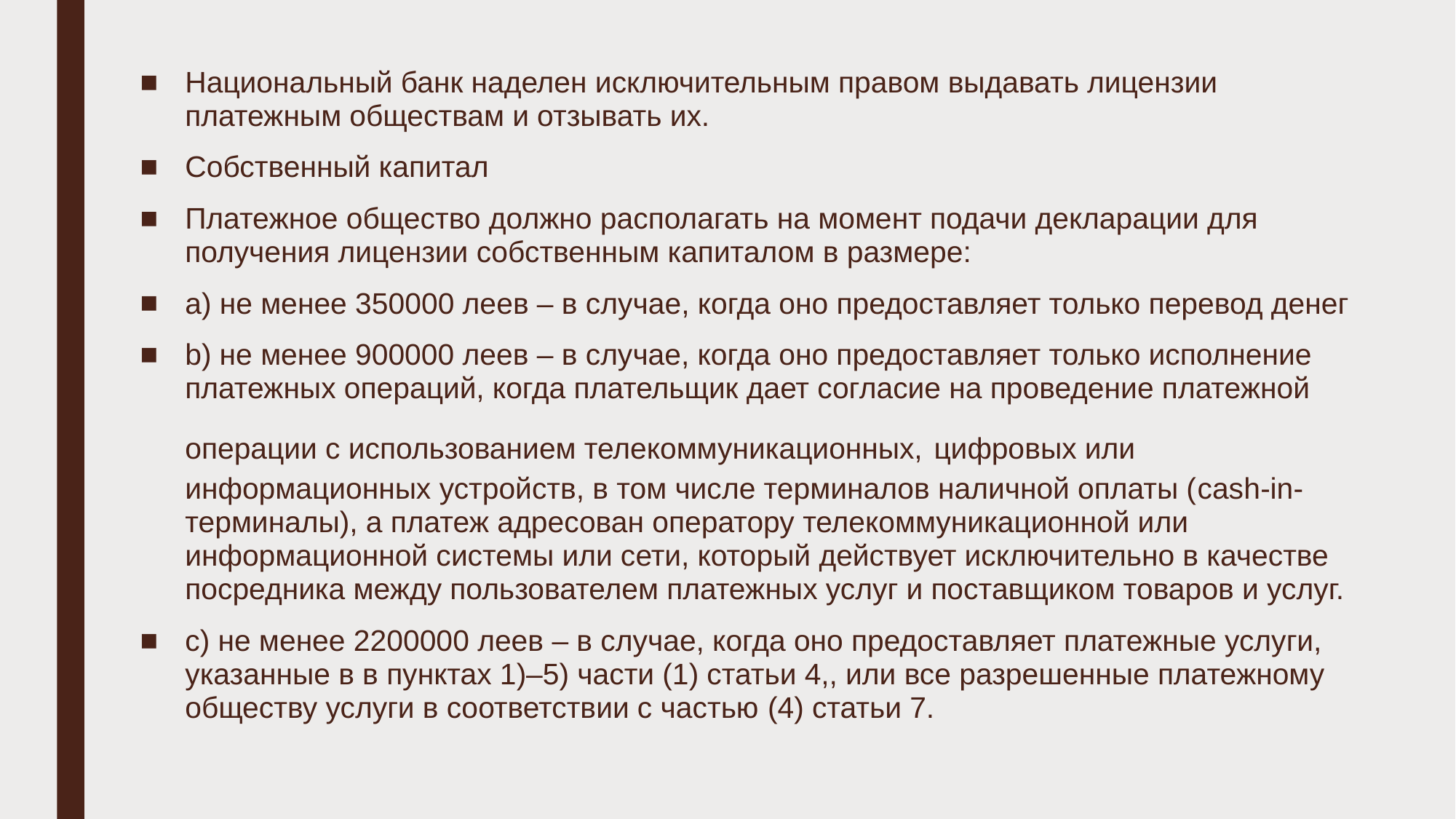

Национальный банк наделен исключительным правом выдавать лицензии платежным обществам и отзывать их.
Собственный капитал
Платежное общество должно располагать на момент подачи декларации для получения лицензии собственным капиталом в размере:
а) не менее 350000 леев – в случае, когда оно предоставляет только перевод денег
b) не менее 900000 леев – в случае, когда оно предоставляет только исполнение платежных операций, когда плательщик дает согласие на проведение платежной операции с использованием телекоммуникационных, 	цифровых или информационных устройств, в том числе терминалов наличной оплаты (cash-in-терминалы), а платеж адресован оператору телекоммуникационной или информационной системы или сети, который действует исключительно в качестве посредника между пользователем платежных услуг и поставщиком товаров и услуг.
с) не менее 2200000 леев – в случае, когда оно предоставляет платежные услуги, указанные в в пунктах 1)–5) части (1) статьи 4,, или все разрешенные платежному обществу услуги в соответствии с частью (4) статьи 7.